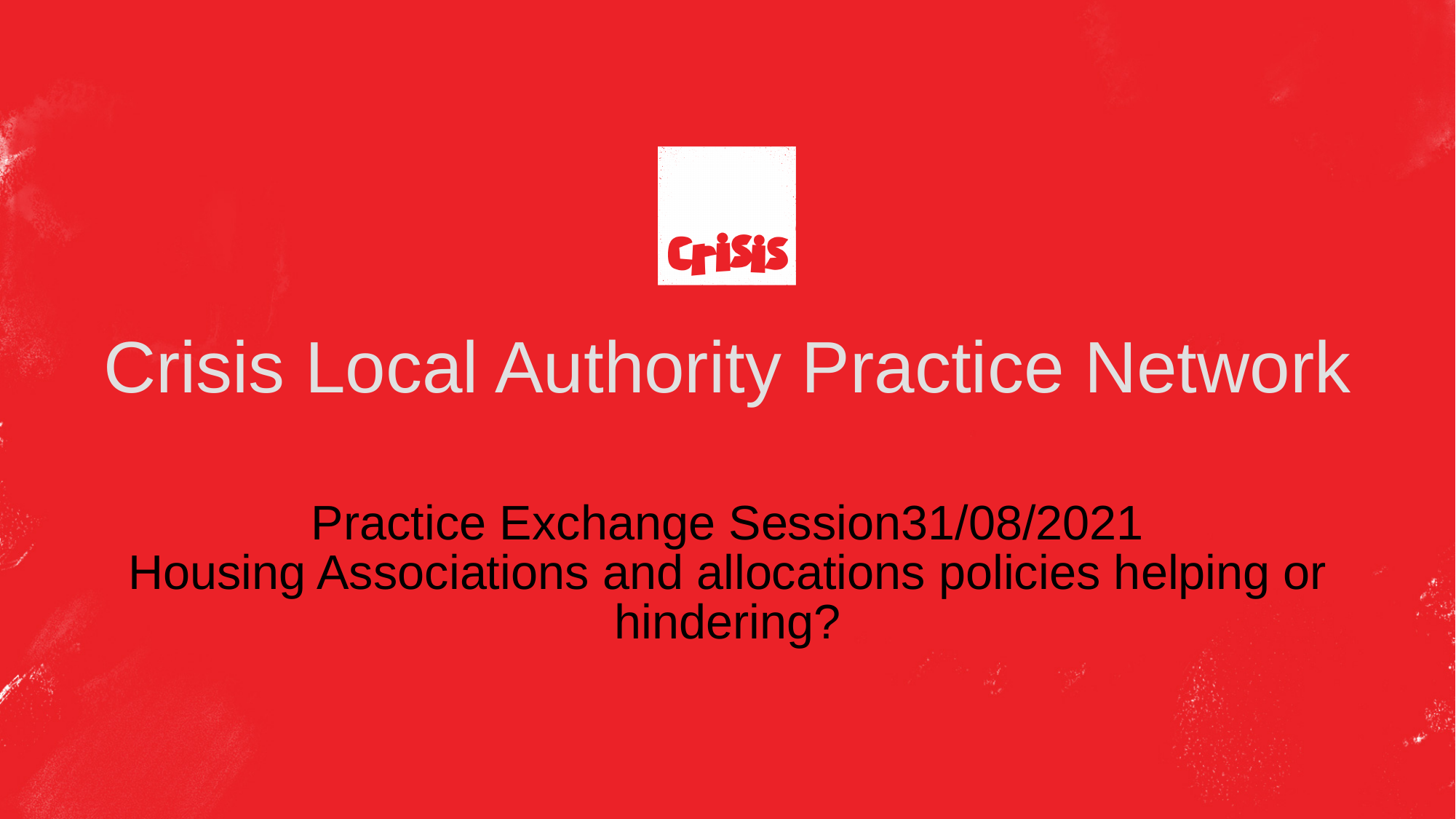

January 2020
# Crisis Local Authority Practice Network Practice Exchange Session31/08/2021 Housing Associations and allocations policies helping or hindering?